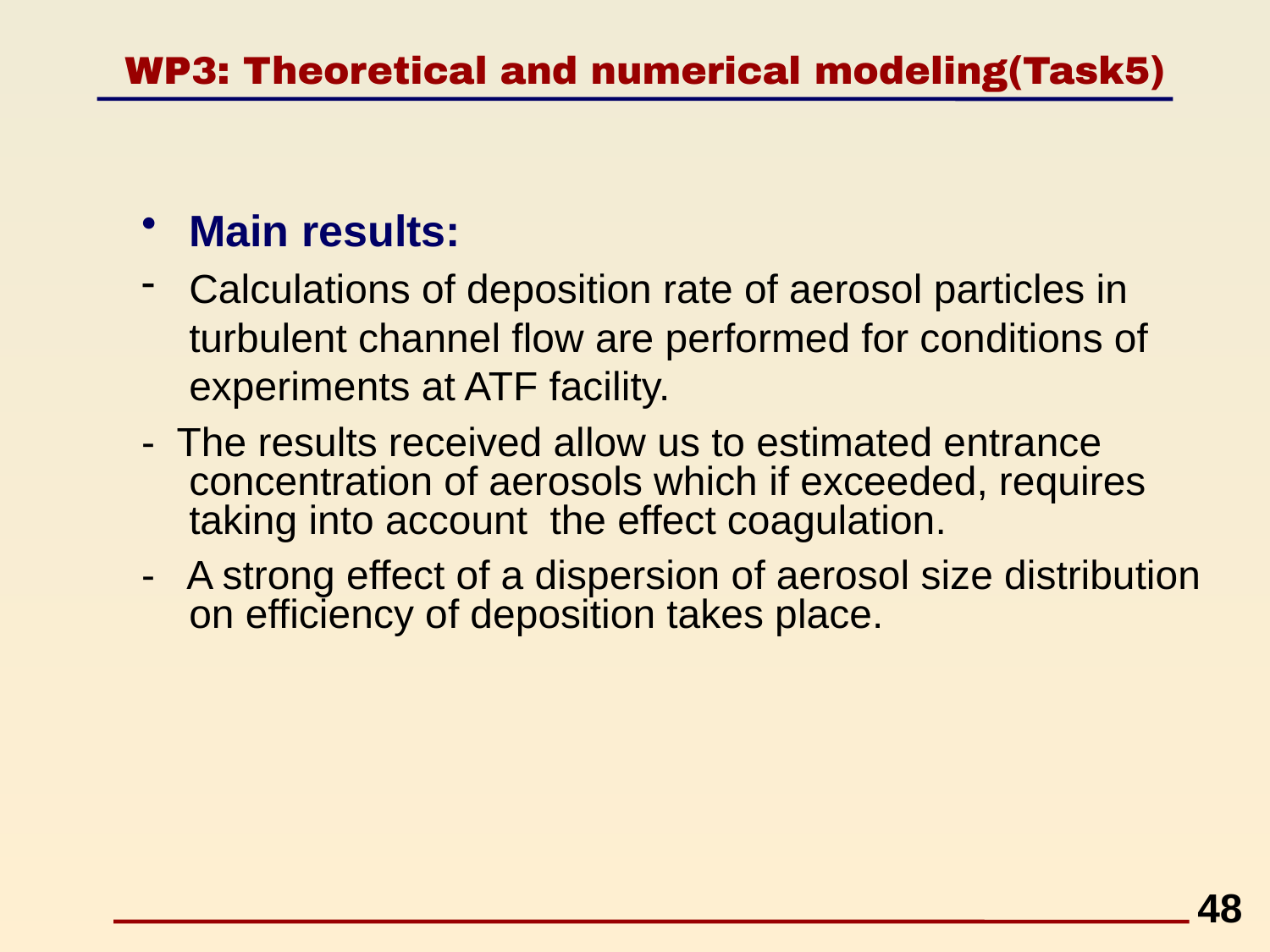

# WP3: Theoretical and numerical modeling(Task5)
Main results:
Calculations of deposition rate of aerosol particles in turbulent channel flow are performed for conditions of experiments at ATF facility.
-  The results received allow us to estimated entrance concentration of aerosols which if exceeded, requires taking into account  the effect coagulation.
-   A strong effect of a dispersion of aerosol size distribution on efficiency of deposition takes place.

48